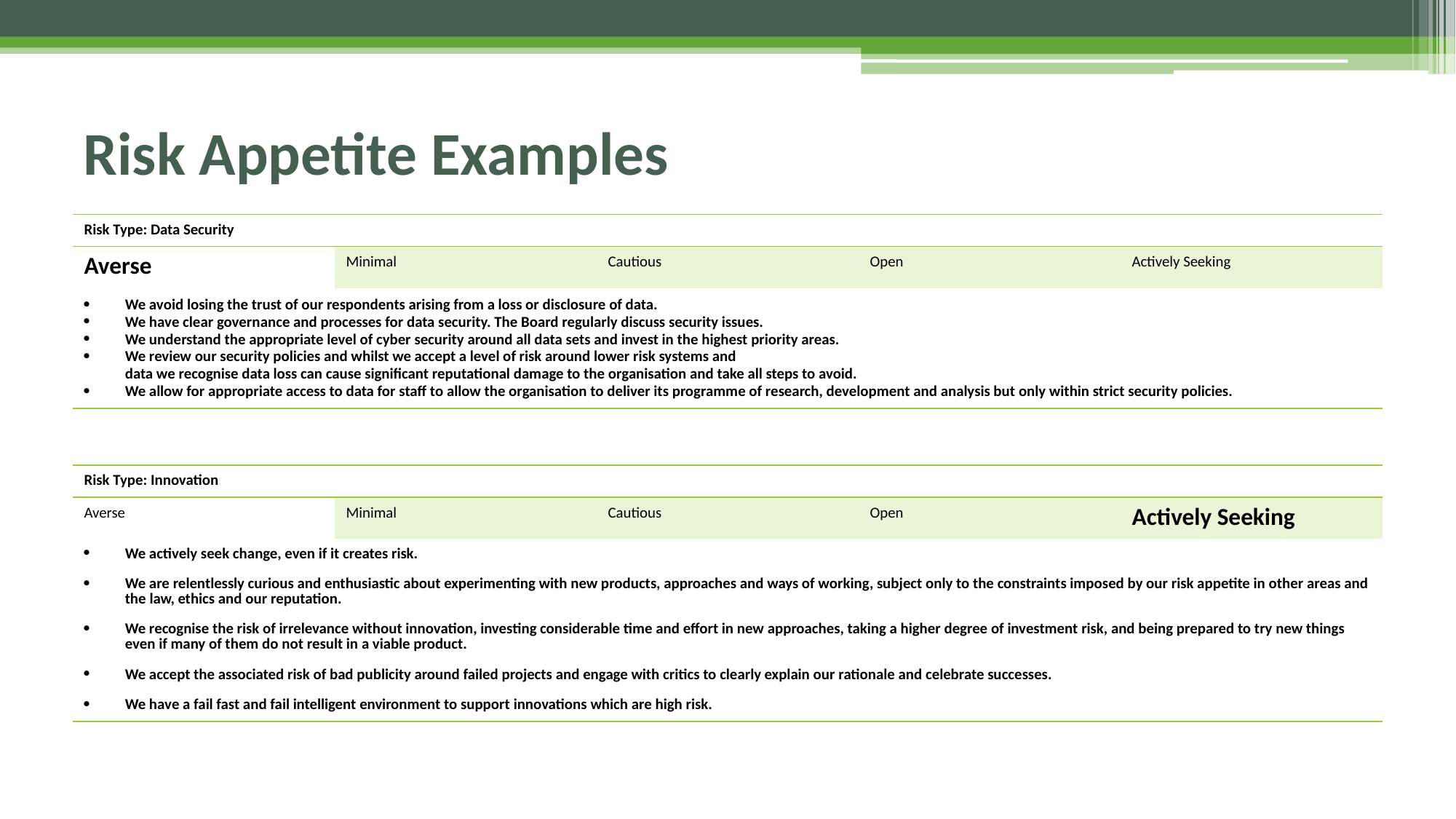

# Risk Appetite Examples
| Risk Type: Data Security |  |  |  |  |
| --- | --- | --- | --- | --- |
| Averse | Minimal | Cautious | Open | Actively Seeking |
| We avoid losing the trust of our respondents arising from a loss or disclosure of data. We have clear governance and processes for data security. The Board regularly discuss security issues. We understand the appropriate level of cyber security around all data sets and invest in the highest priority areas. We review our security policies and whilst we accept a level of risk around lower risk systems and data we recognise data loss can cause significant reputational damage to the organisation and take all steps to avoid. We allow for appropriate access to data for staff to allow the organisation to deliver its programme of research, development and analysis but only within strict security policies. |  |  |  |  |
| Risk Type: Innovation |  |  |  |  |
| --- | --- | --- | --- | --- |
| Averse | Minimal | Cautious | Open | Actively Seeking |
| We actively seek change, even if it creates risk. We are relentlessly curious and enthusiastic about experimenting with new products, approaches and ways of working, subject only to the constraints imposed by our risk appetite in other areas and the law, ethics and our reputation. We recognise the risk of irrelevance without innovation, investing considerable time and effort in new approaches, taking a higher degree of investment risk, and being prepared to try new things even if many of them do not result in a viable product. We accept the associated risk of bad publicity around failed projects and engage with critics to clearly explain our rationale and celebrate successes. We have a fail fast and fail intelligent environment to support innovations which are high risk. |  |  |  |  |